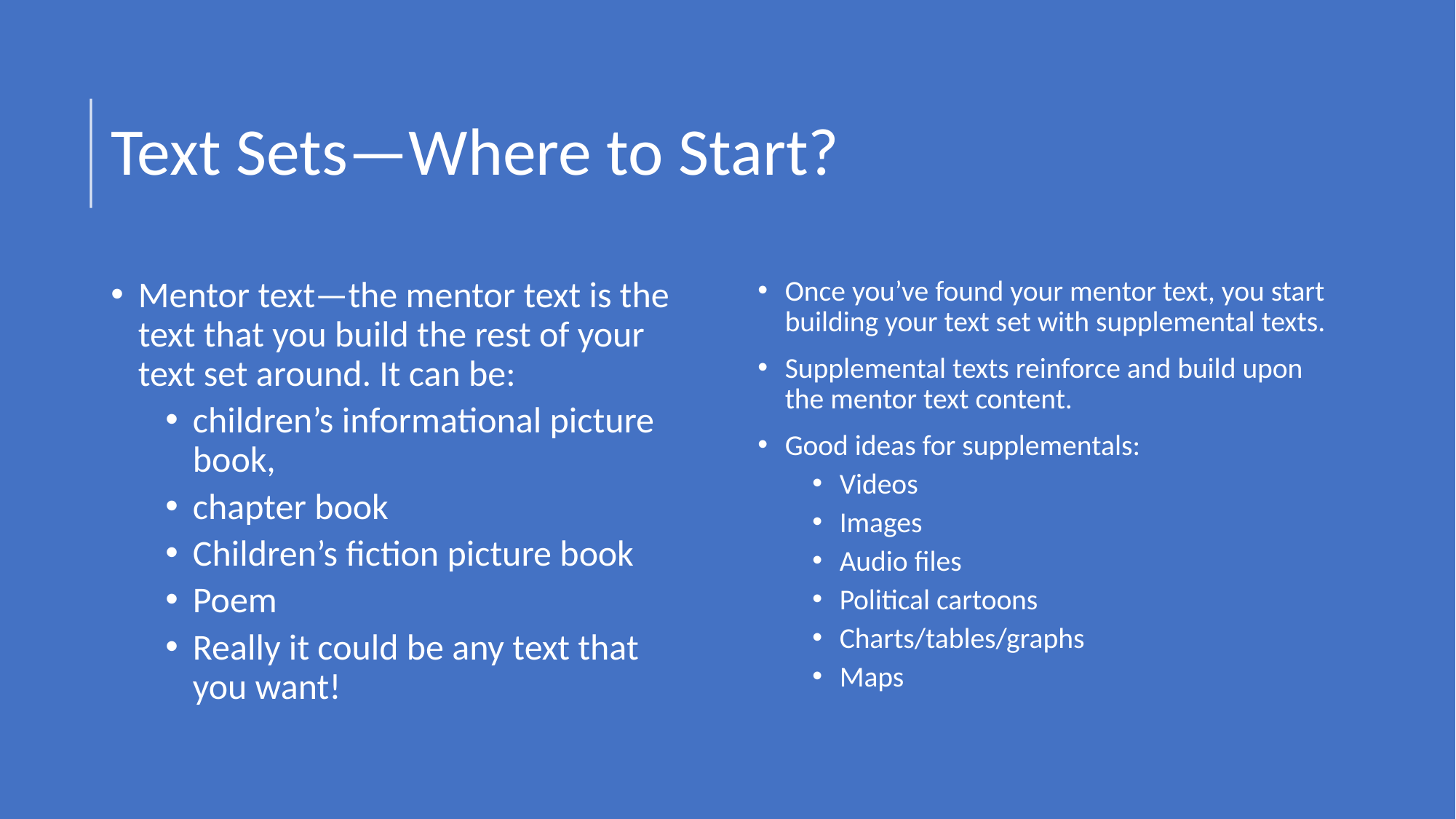

# Text Sets—Where to Start?
Mentor text—the mentor text is the text that you build the rest of your text set around. It can be:
children’s informational picture book,
chapter book
Children’s fiction picture book
Poem
Really it could be any text that you want!

Once you’ve found your mentor text, you start building your text set with supplemental texts.
Supplemental texts reinforce and build upon the mentor text content.
Good ideas for supplementals:
Videos
Images
Audio files
Political cartoons
Charts/tables/graphs
Maps